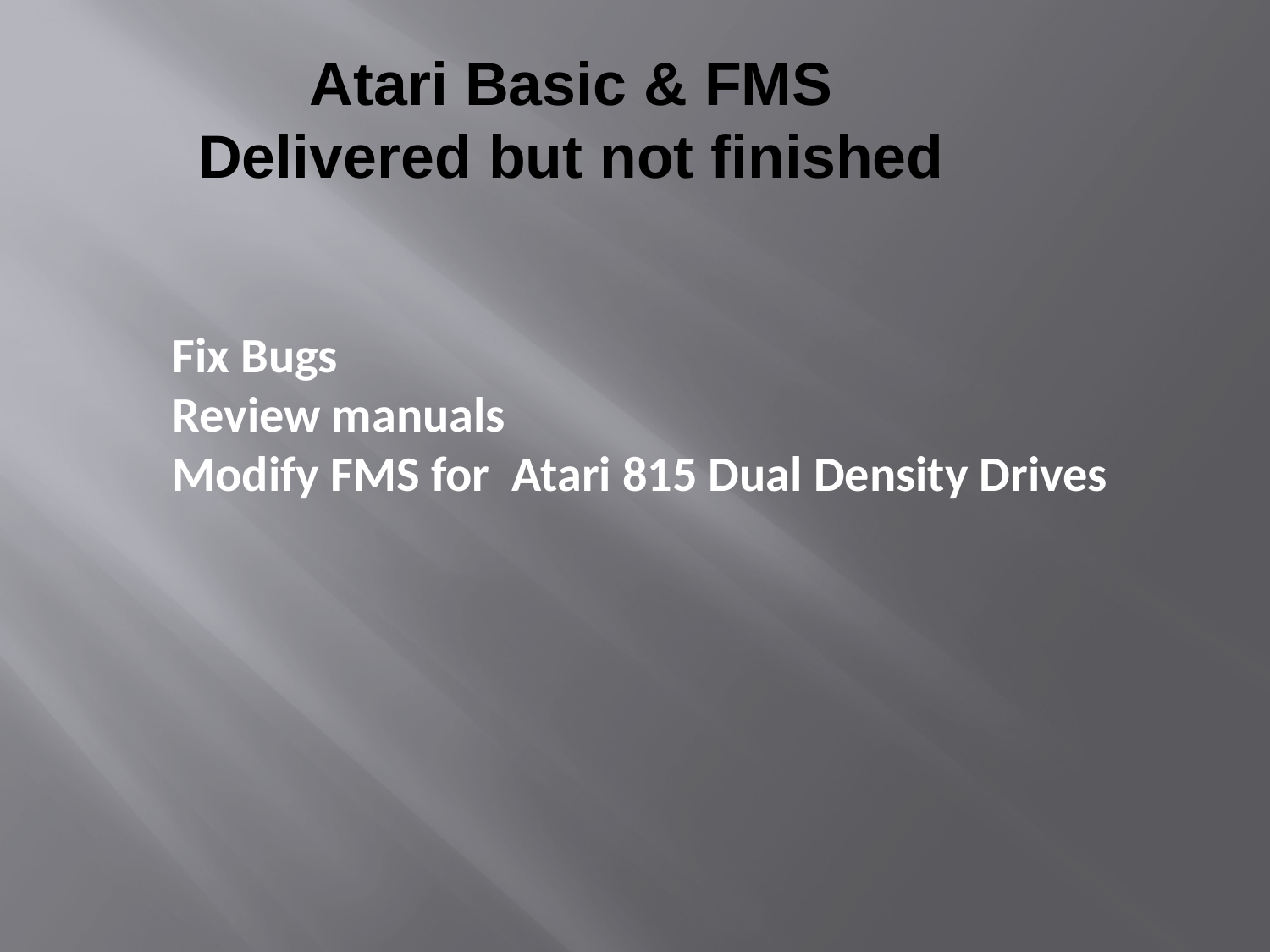

Atari Basic & FMS
Delivered but not finished
Fix Bugs
Review manuals
Modify FMS for  Atari 815 Dual Density Drives